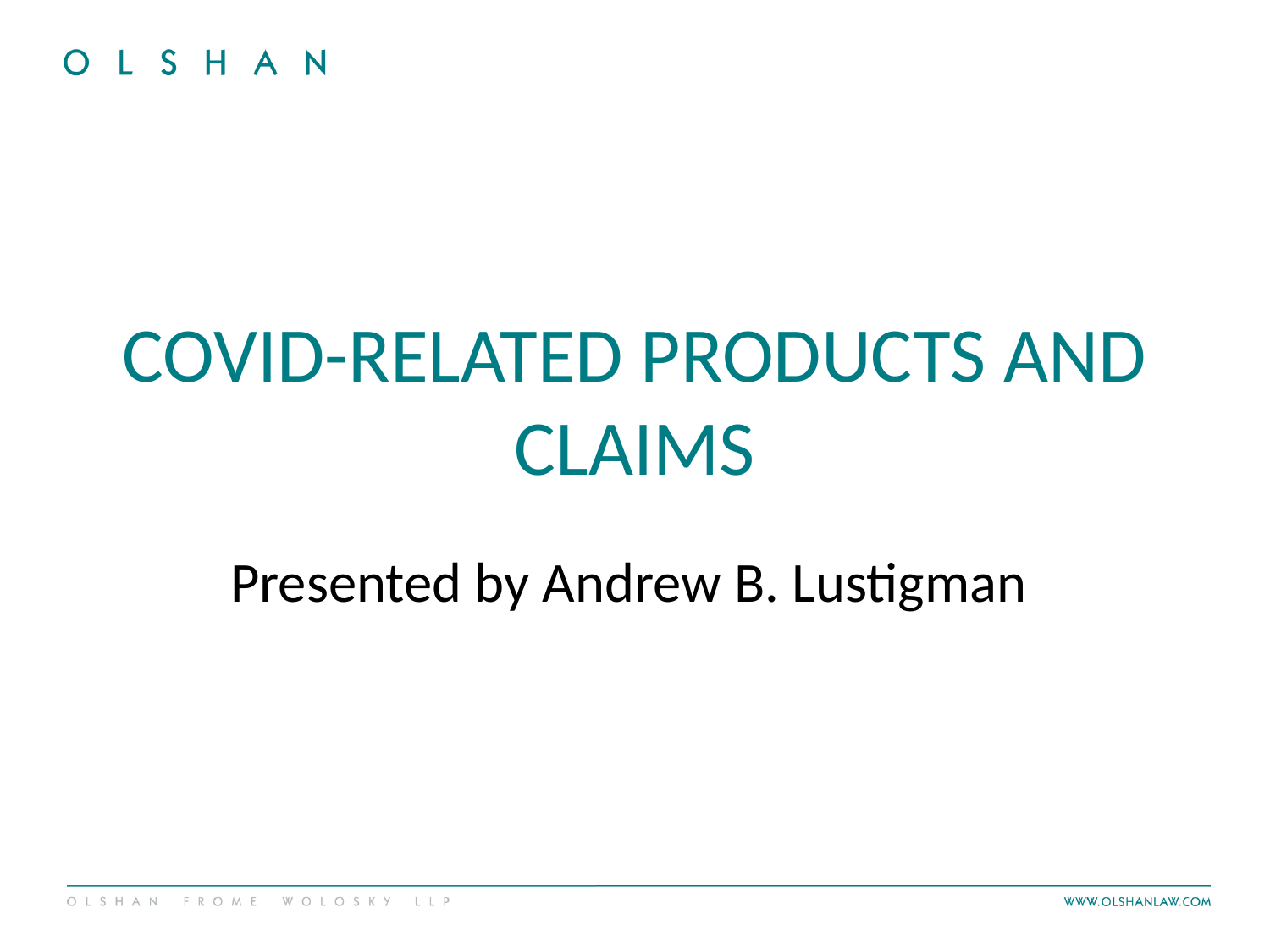

# COVID-RELATED PRODUCTS AND CLAIMS
Presented by Andrew B. Lustigman